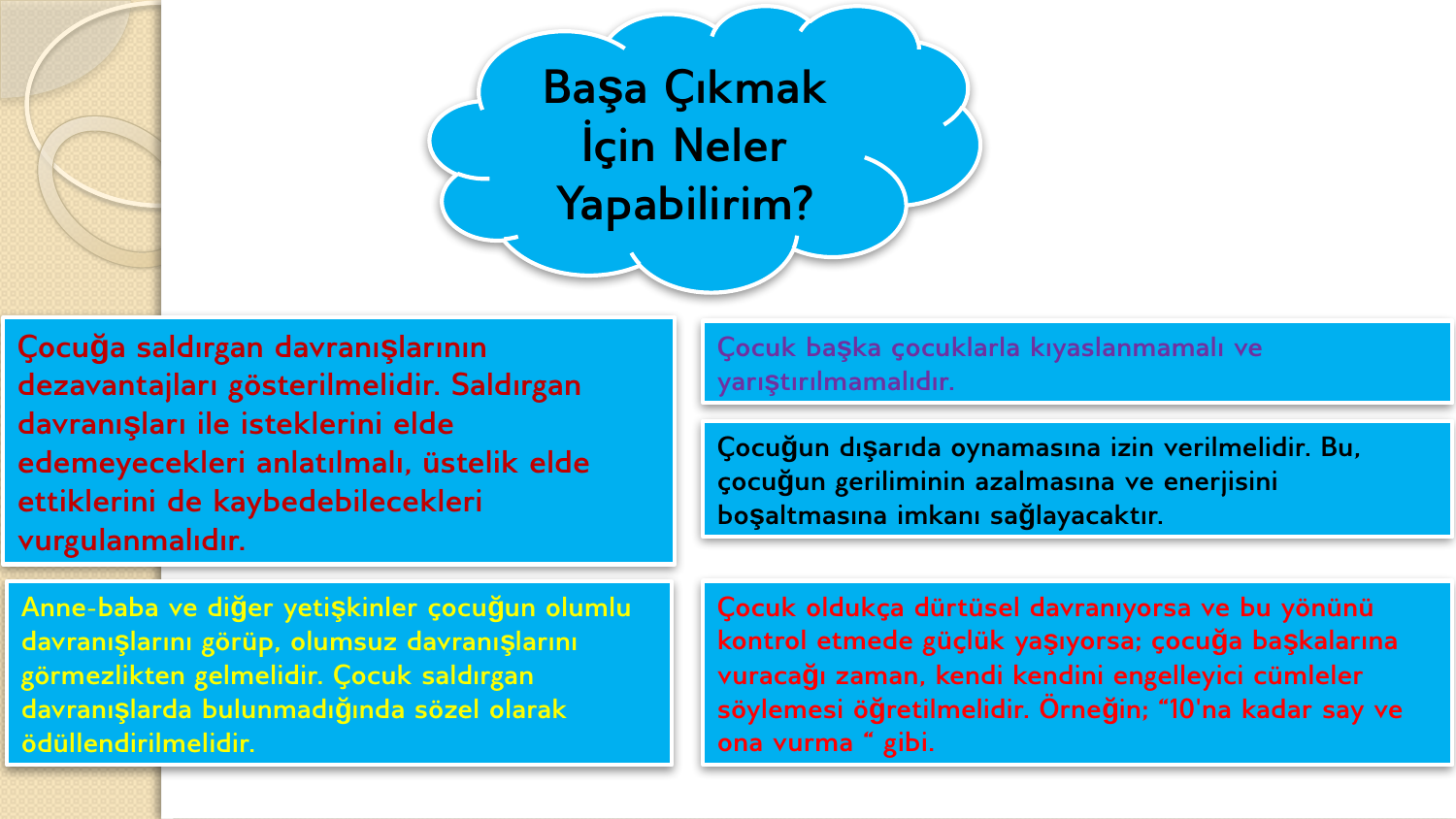

Başa Çıkmak İçin Neler Yapabilirim?
Çocuğa saldırgan davranışlarının dezavantajları gösterilmelidir. Saldırgan davranışları ile isteklerini elde edemeyecekleri anlatılmalı, üstelik elde ettiklerini de kaybedebilecekleri  vurgulanmalıdır.
Çocuk başka çocuklarla kıyaslanmamalı ve yarıştırılmamalıdır.
Çocuğun dışarıda oynamasına izin verilmelidir. Bu, çocuğun geriliminin azalmasına ve enerjisini boşaltmasına imkanı sağlayacaktır.
Çocuk oldukça dürtüsel davranıyorsa ve bu yönünü kontrol etmede güçlük yaşıyorsa; çocuğa başkalarına vuracağı zaman, kendi kendini engelleyici cümleler söylemesi öğretilmelidir. Örneğin; “10'na kadar say ve ona vurma “ gibi.
Anne-baba ve diğer yetişkinler çocuğun olumlu davranışlarını görüp, olumsuz davranışlarını görmezlikten gelmelidir. Çocuk saldırgan davranışlarda bulunmadığında sözel olarak ödüllendirilmelidir.